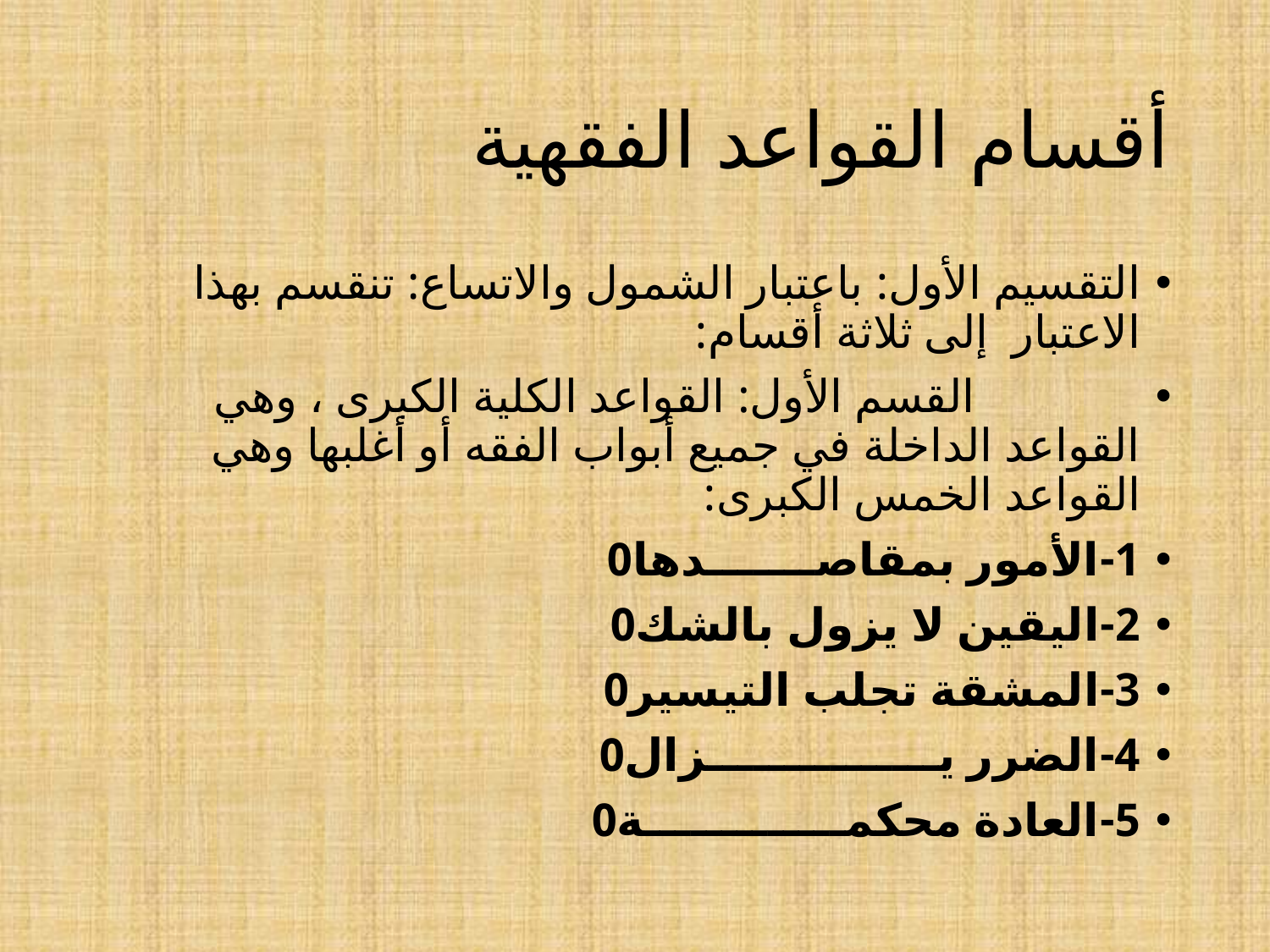

# أقسام القواعد الفقهية
التقسيم الأول: باعتبار الشمول والاتساع: تنقسم بهذا الاعتبار  إلى ثلاثة أقسام:
              القسم الأول: القواعد الكلية الكبرى ، وهي القواعد الداخلة في جميع أبواب الفقه أو أغلبها وهي القواعد الخمس الكبرى:
1-الأمور بمقاصـــــــدها0
2-اليقين لا يزول بالشك0
3-المشقة تجلب التيسير0
4-الضرر يـــــــــــــــزال0
5-العادة محكمـــــــــــــة0